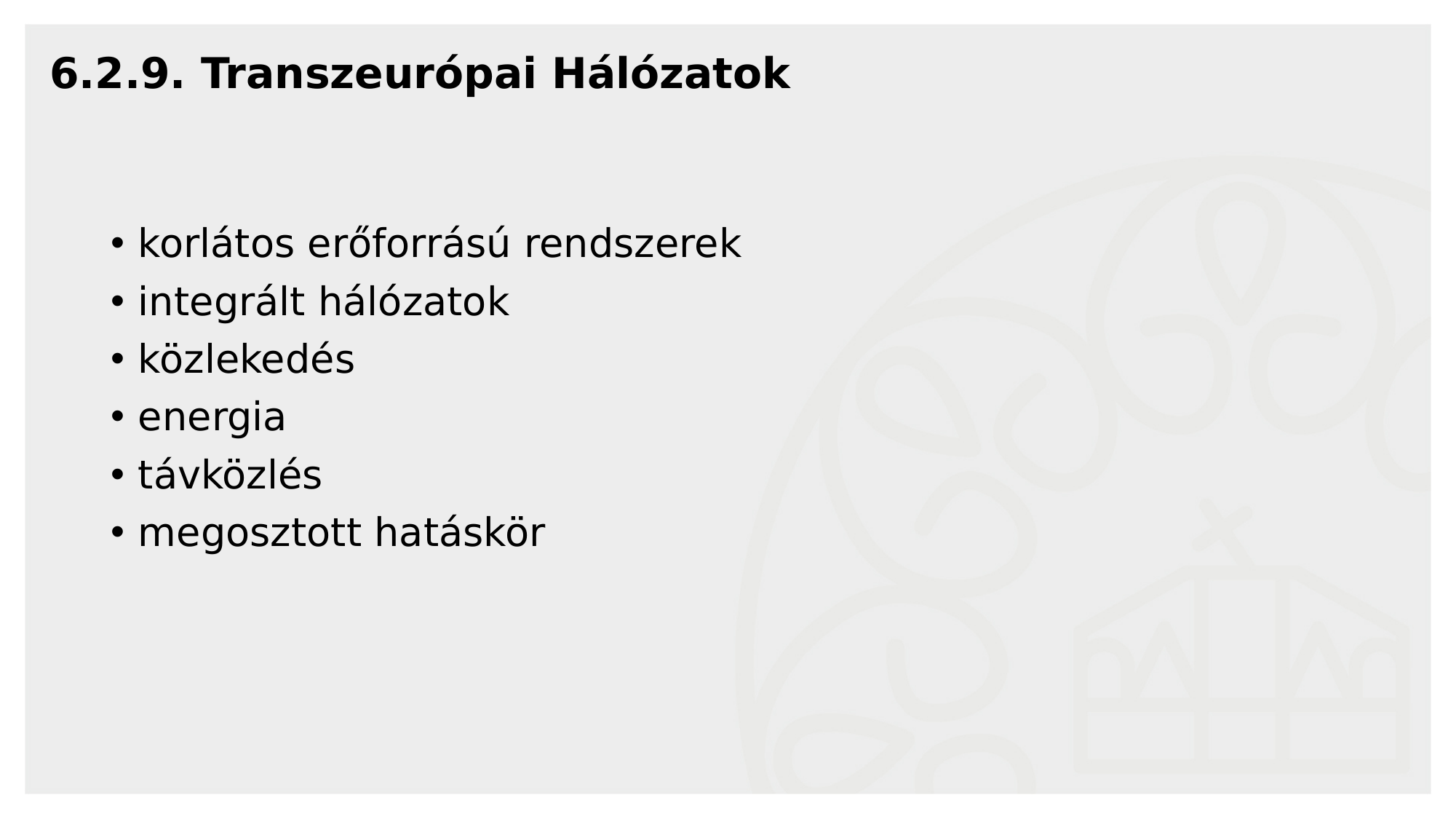

# 6.2.9. Transzeurópai Hálózatok
korlátos erőforrású rendszerek
integrált hálózatok
közlekedés
energia
távközlés
megosztott hatáskör